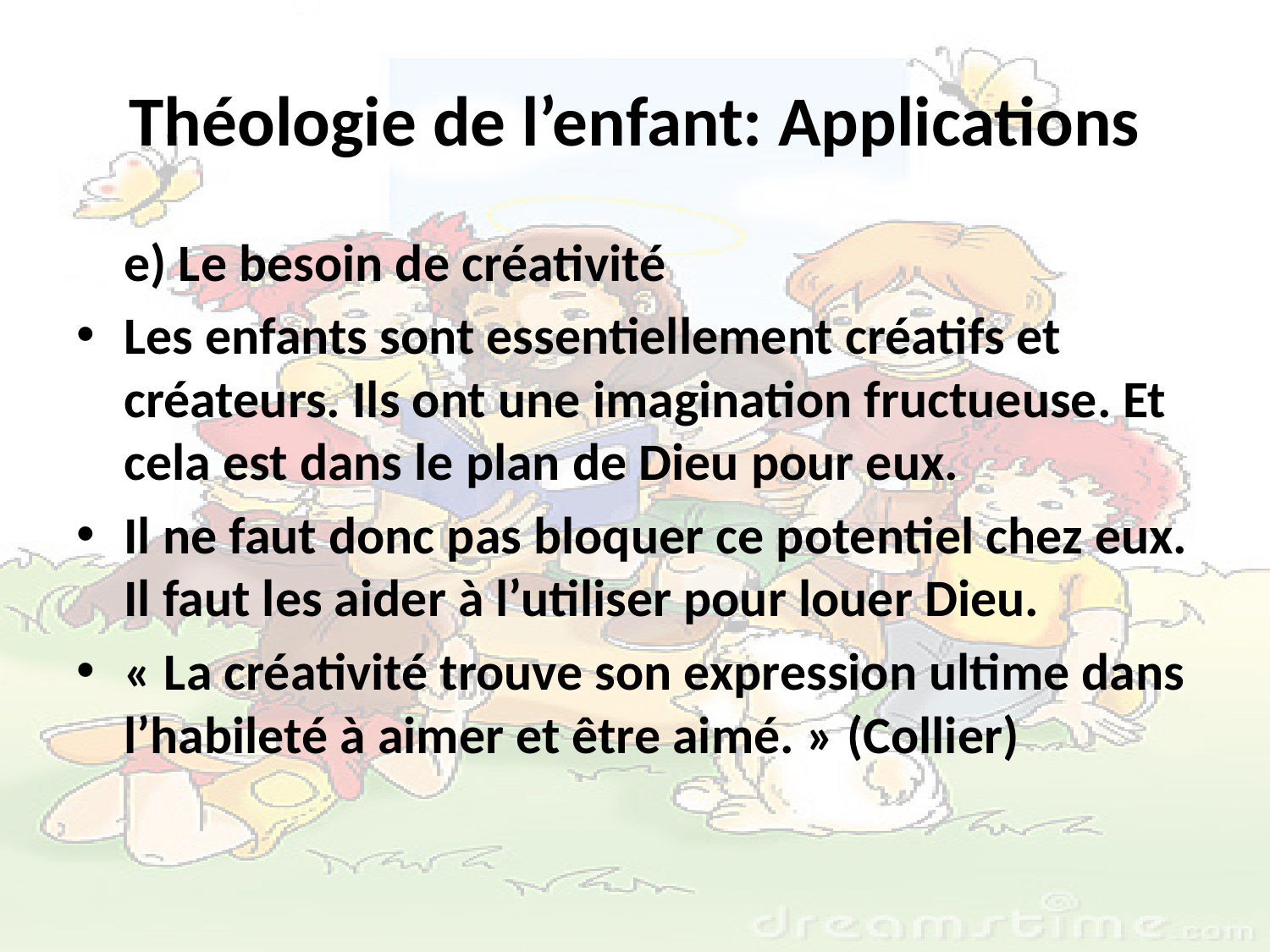

# Théologie de l’enfant: Applications
	e) Le besoin de créativité
Les enfants sont essentiellement créatifs et créateurs. Ils ont une imagination fructueuse. Et cela est dans le plan de Dieu pour eux.
Il ne faut donc pas bloquer ce potentiel chez eux. Il faut les aider à l’utiliser pour louer Dieu.
« La créativité trouve son expression ultime dans l’habileté à aimer et être aimé. » (Collier)